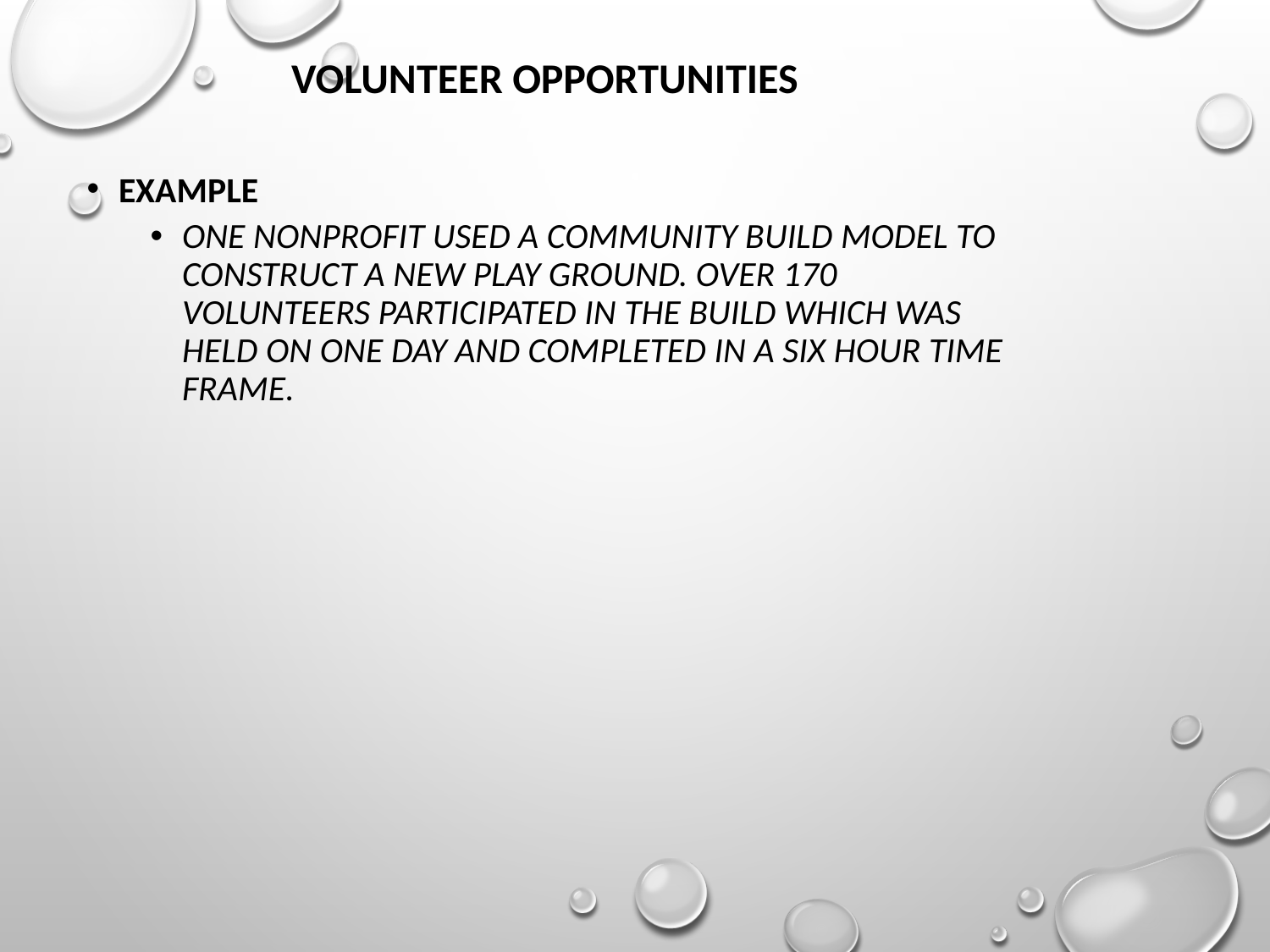

# Volunteer Opportunities
Example
One nonprofit used a community build model to construct a new play ground. Over 170 volunteers participated in the build which was held on one day and completed in a six hour time frame.